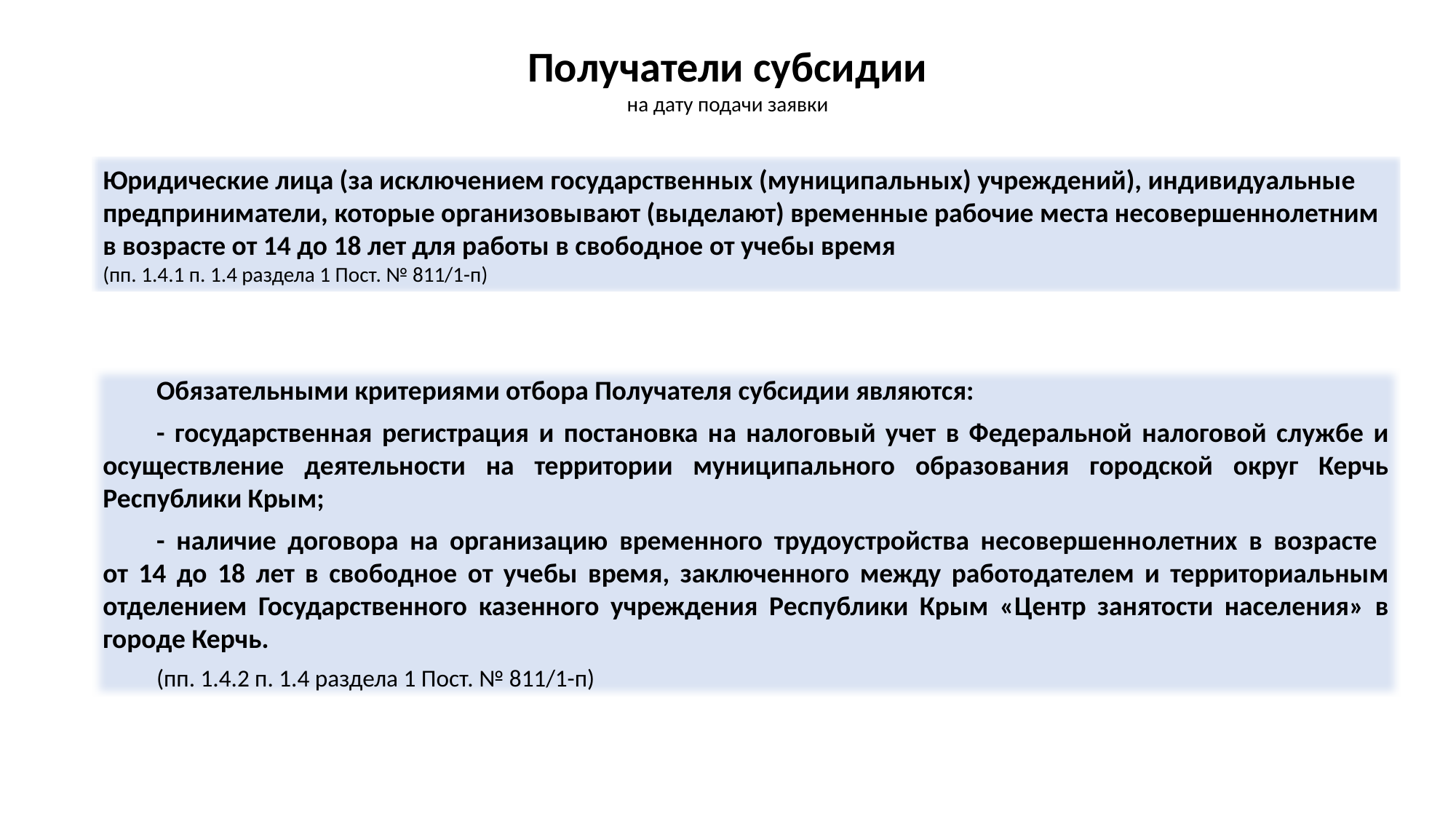

Получатели субсидии
на дату подачи заявки
Юридические лица (за исключением государственных (муниципальных) учреждений), индивидуальные предприниматели, которые организовывают (выделают) временные рабочие места несовершеннолетним в возрасте от 14 до 18 лет для работы в свободное от учебы время
(пп. 1.4.1 п. 1.4 раздела 1 Пост. № 811/1-п)
Обязательными критериями отбора Получателя субсидии являются:
- государственная регистрация и постановка на налоговый учет в Федеральной налоговой службе и осуществление деятельности на территории муниципального образования городской округ Керчь Республики Крым;
- наличие договора на организацию временного трудоустройства несовершеннолетних в возрасте
от 14 до 18 лет в свободное от учебы время, заключенного между работодателем и территориальным отделением Государственного казенного учреждения Республики Крым «Центр занятости населения» в городе Керчь.
(пп. 1.4.2 п. 1.4 раздела 1 Пост. № 811/1-п)